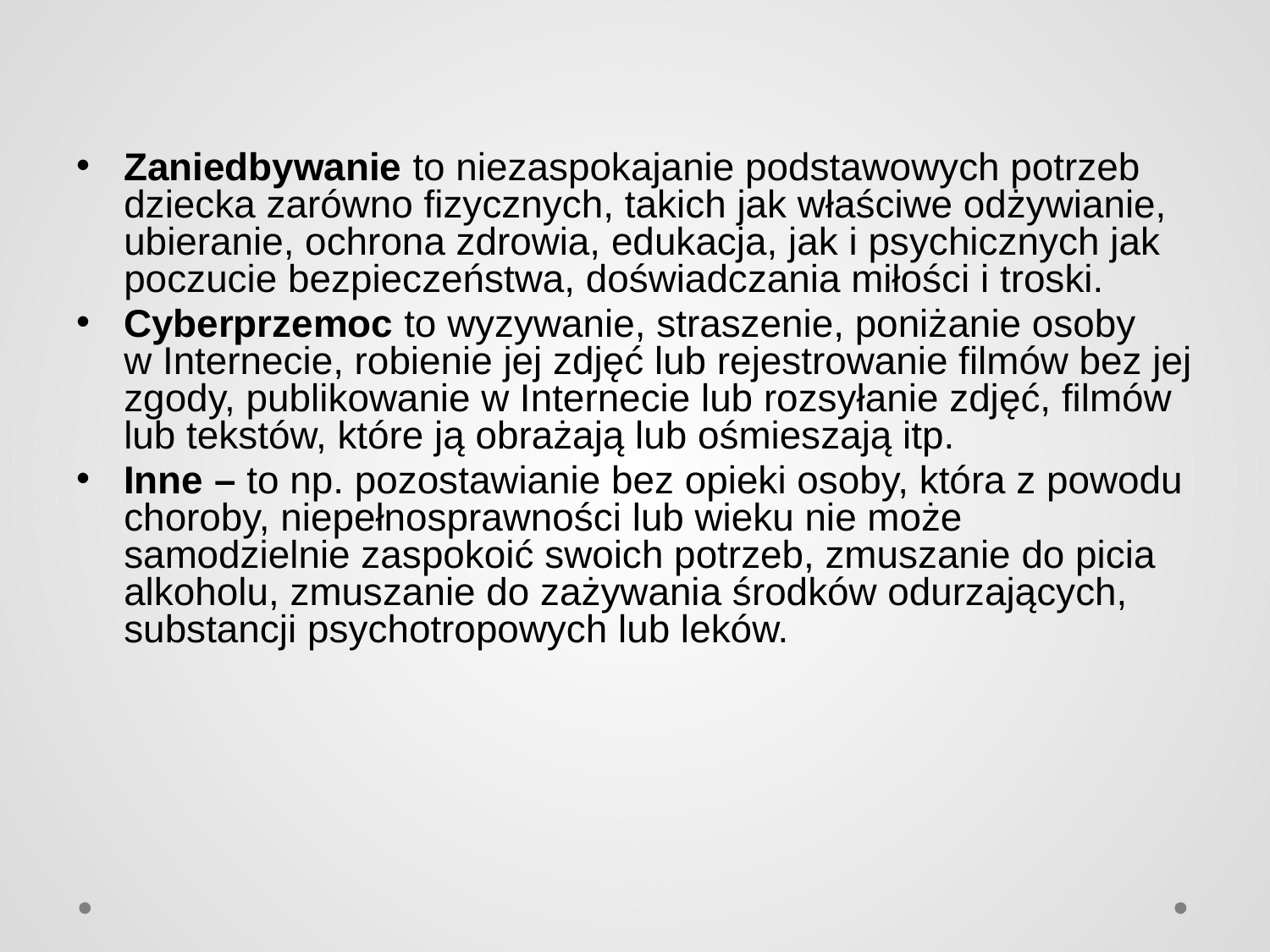

Zaniedbywanie to niezaspokajanie podstawowych potrzeb dziecka zarówno fizycznych, takich jak właściwe odżywianie, ubieranie, ochrona zdrowia, edukacja, jak i psychicznych jak poczucie bezpieczeństwa, doświadczania miłości i troski.
Cyberprzemoc to wyzywanie, straszenie, poniżanie osoby
w Internecie, robienie jej zdjęć lub rejestrowanie filmów bez jej zgody, publikowanie w Internecie lub rozsyłanie zdjęć, filmów lub tekstów, które ją obrażają lub ośmieszają itp.
Inne – to np. pozostawianie bez opieki osoby, która z powodu choroby, niepełnosprawności lub wieku nie może samodzielnie zaspokoić swoich potrzeb, zmuszanie do picia alkoholu, zmuszanie do zażywania środków odurzających, substancji psychotropowych lub leków.